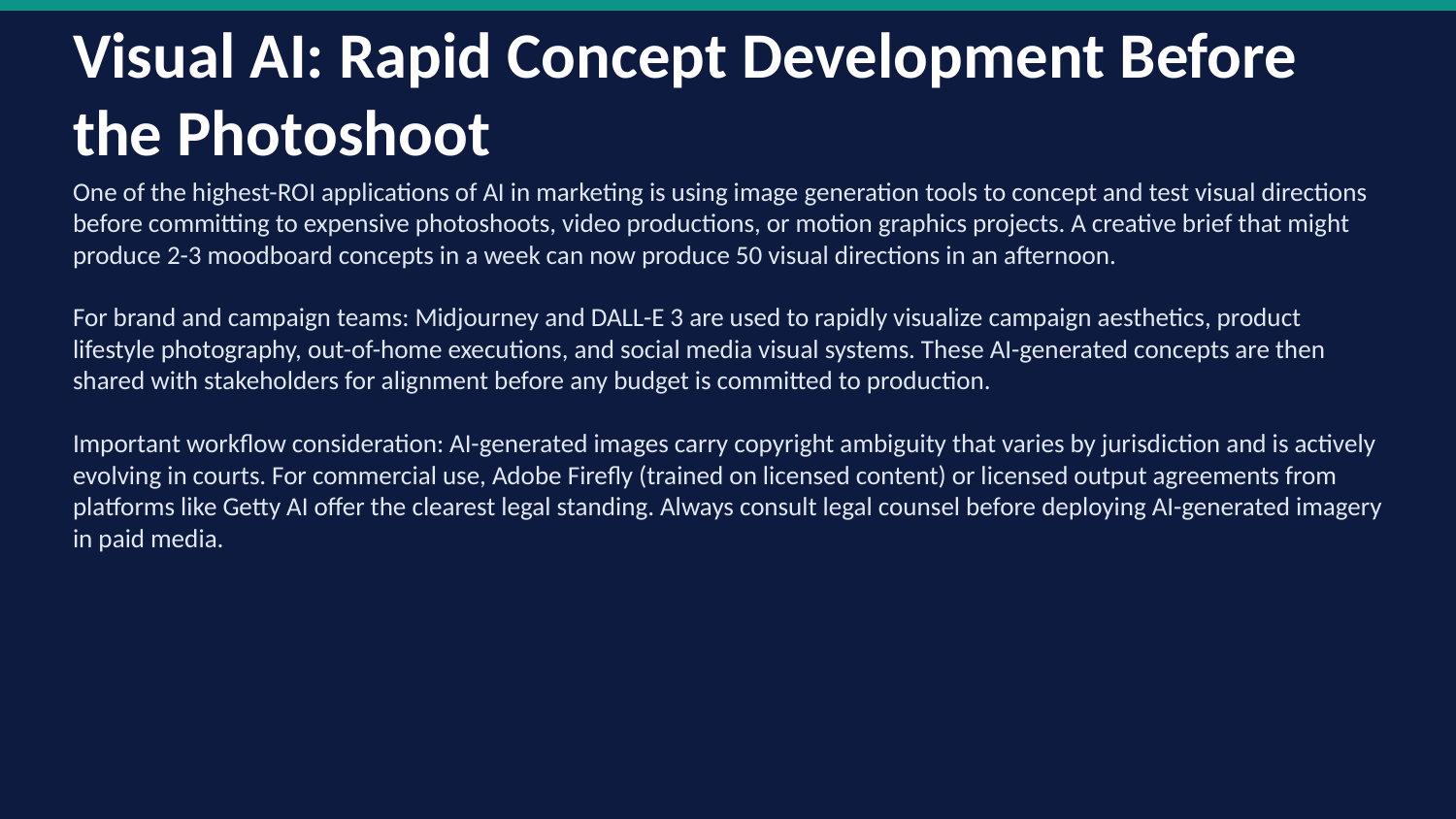

Visual AI: Rapid Concept Development Before the Photoshoot
One of the highest-ROI applications of AI in marketing is using image generation tools to concept and test visual directions before committing to expensive photoshoots, video productions, or motion graphics projects. A creative brief that might produce 2-3 moodboard concepts in a week can now produce 50 visual directions in an afternoon.

For brand and campaign teams: Midjourney and DALL-E 3 are used to rapidly visualize campaign aesthetics, product lifestyle photography, out-of-home executions, and social media visual systems. These AI-generated concepts are then shared with stakeholders for alignment before any budget is committed to production.

Important workflow consideration: AI-generated images carry copyright ambiguity that varies by jurisdiction and is actively evolving in courts. For commercial use, Adobe Firefly (trained on licensed content) or licensed output agreements from platforms like Getty AI offer the clearest legal standing. Always consult legal counsel before deploying AI-generated imagery in paid media.